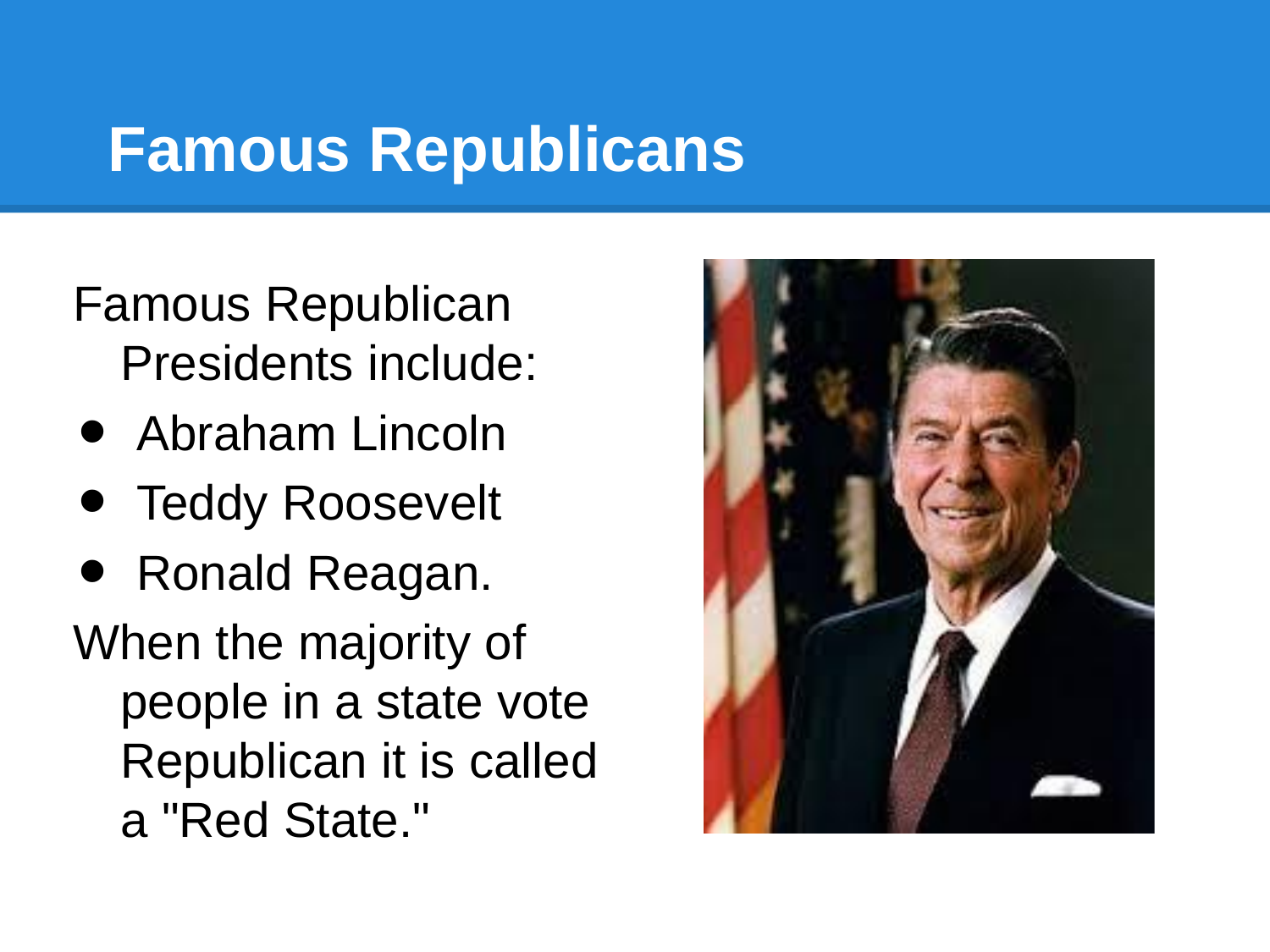

# Famous Republicans

Famous Republican Presidents include:
Abraham Lincoln
Teddy Roosevelt
Ronald Reagan.
When the majority of people in a state vote Republican it is called a "Red State."